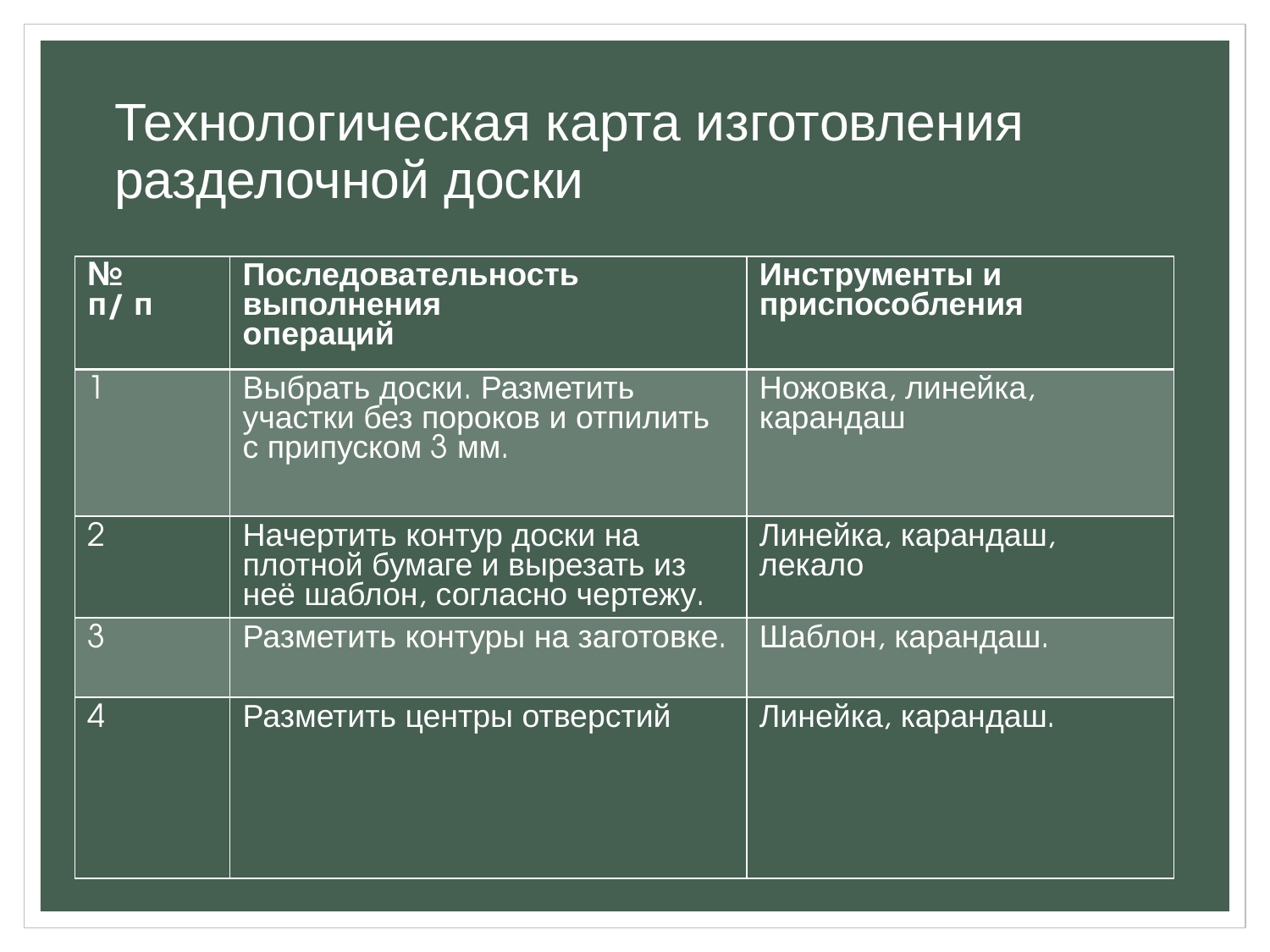

# Технологическая карта изготовления разделочной доски
| № п/ п | Последовательность выполнения операций | Инструменты и приспособления |
| --- | --- | --- |
| 1 | Выбрать доски. Разметить участки без пороков и отпилить с припуском 3 мм. | Ножовка, линейка, карандаш |
| 2 | Начертить контур доски на плотной бумаге и вырезать из неё шаблон, согласно чертежу. | Линейка, карандаш, лекало |
| 3 | Разметить контуры на заготовке. | Шаблон, карандаш. |
| 4 | Разметить центры отверстий | Линейка, карандаш. |